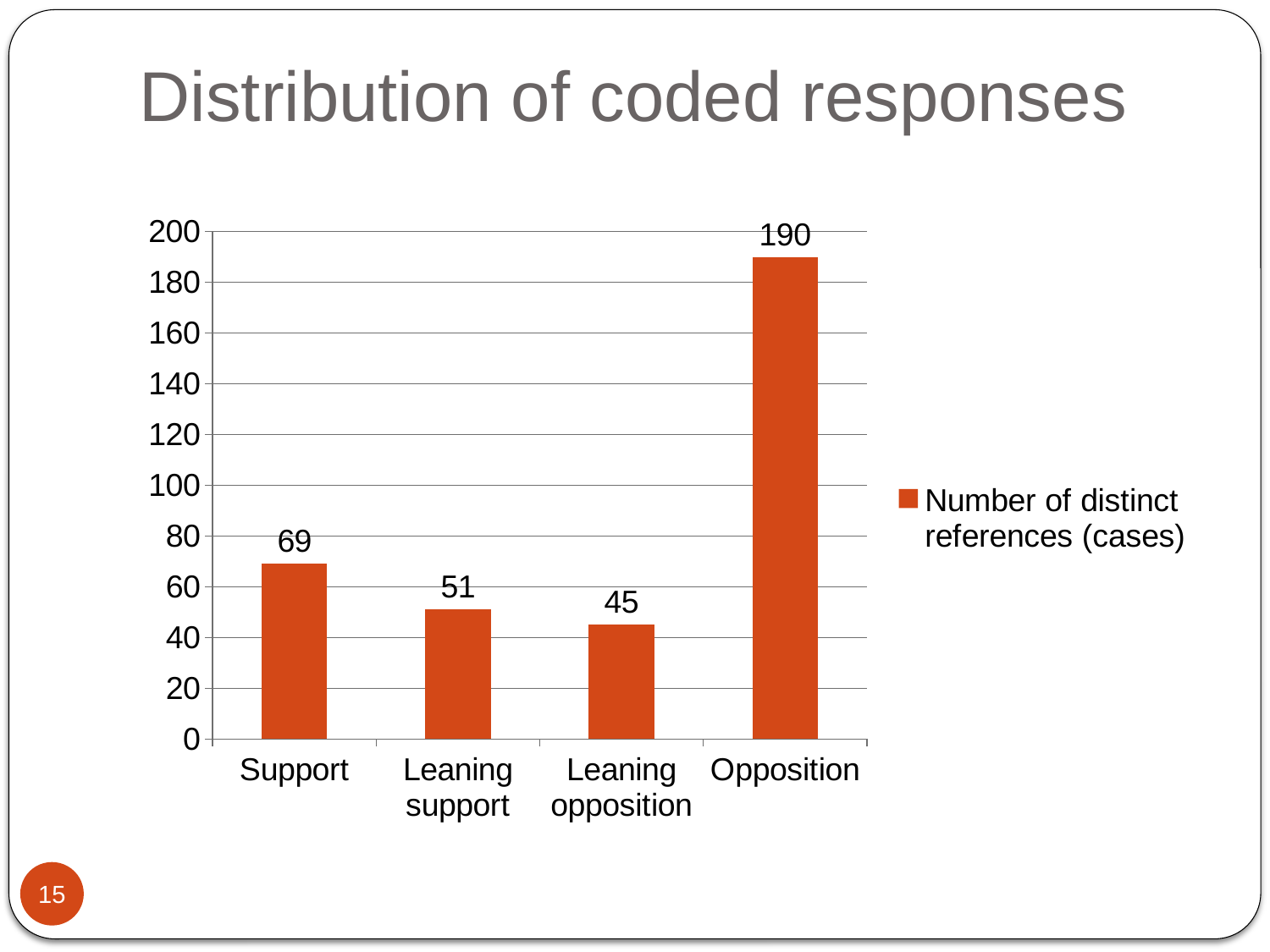

# Distribution of coded responses

### Chart

| Category | Number of distinct references (cases) |
|---|---|
| Support | 69.0 |
| Leaning support | 51.0 |
| Leaning opposition | 45.0 |
| Opposition | 190.0 |
15